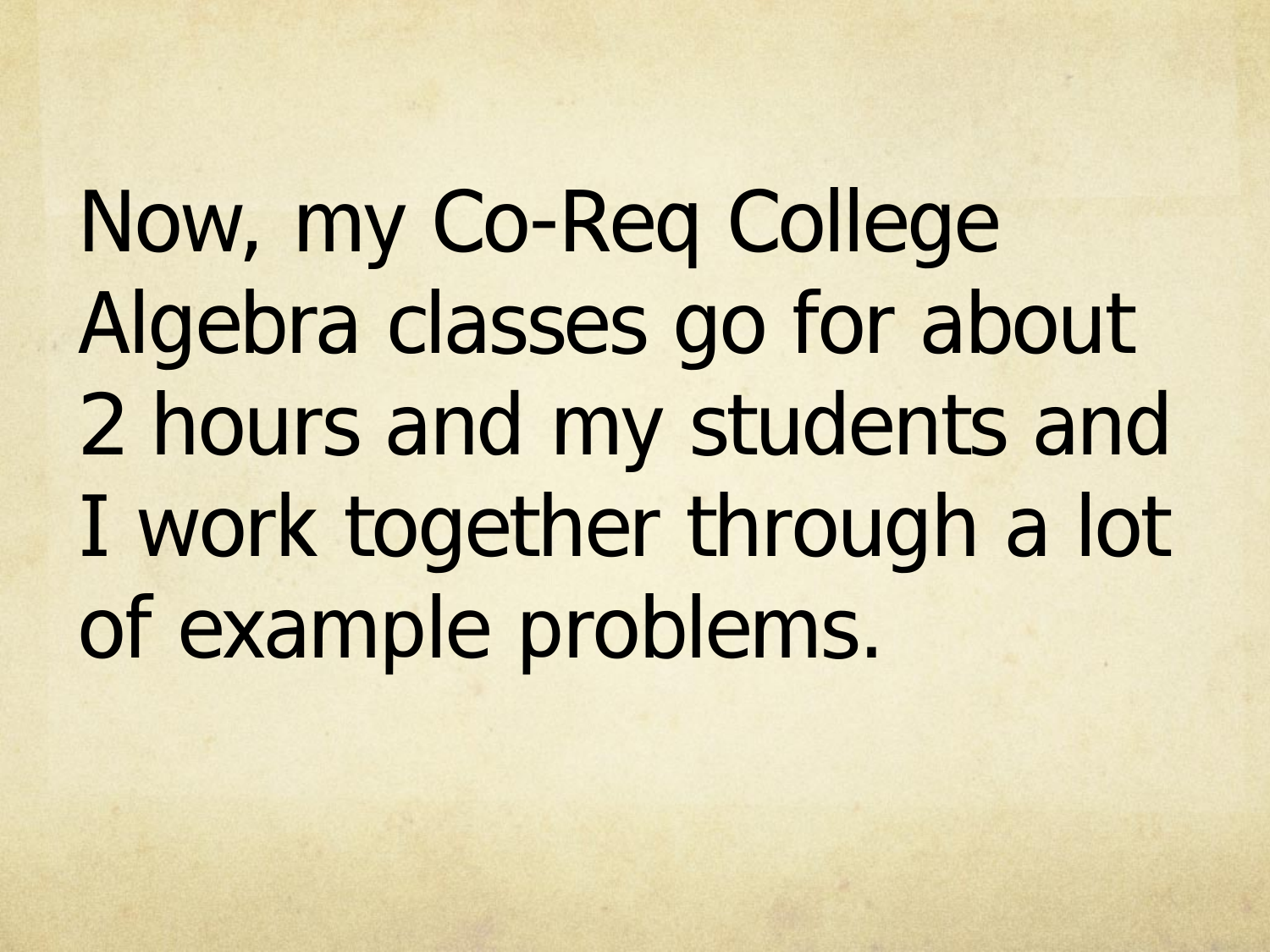

Now, my Co-Req College Algebra classes go for about
2 hours and my students and I work together through a lot of example problems.